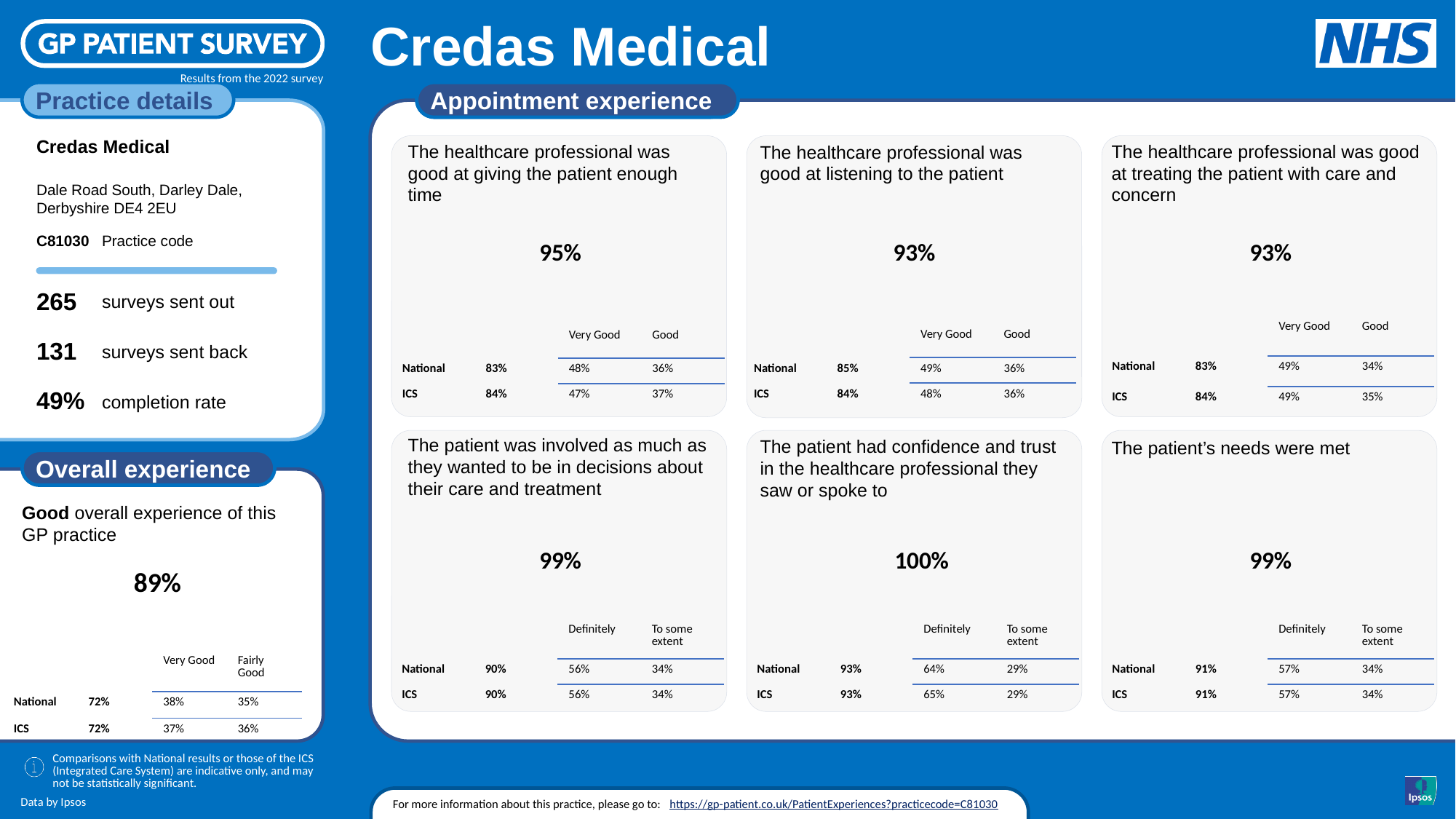

Credas Medical
Results from the 2022 survey
Appointment experience
Credas Medical
The healthcare professional was good at treating the patient with care and concern
The healthcare professional was good at giving the patient enough time
The healthcare professional was good at listening to the patient
Dale Road South, Darley Dale, Derbyshire DE4 2EU

[unsupported chart]

[unsupported chart]

[unsupported chart]

C81030
93%
93%
95%
265
|  |  | Very Good | Good |
| --- | --- | --- | --- |
| National | 83% | 49% | 34% |
| ICS | 84% | 49% | 35% |
|  |  | Very Good | Good |
| --- | --- | --- | --- |
| National | 85% | 49% | 36% |
| ICS | 84% | 48% | 36% |
|  |  | Very Good | Good |
| --- | --- | --- | --- |
| National | 83% | 48% | 36% |
| ICS | 84% | 47% | 37% |
131
49%
The patient was involved as much as they wanted to be in decisions about their care and treatment
The patient had confidence and trust in the healthcare professional they saw or spoke to
The patient’s needs were met

[unsupported chart]

[unsupported chart]

[unsupported chart]

[unsupported chart]

99%
100%
99%
89%
|  |  | Definitely | To some extent |
| --- | --- | --- | --- |
| National | 90% | 56% | 34% |
| ICS | 90% | 56% | 34% |
|  |  | Definitely | To some extent |
| --- | --- | --- | --- |
| National | 93% | 64% | 29% |
| ICS | 93% | 65% | 29% |
|  |  | Definitely | To some extent |
| --- | --- | --- | --- |
| National | 91% | 57% | 34% |
| ICS | 91% | 57% | 34% |
|  |  | Very Good | Fairly Good |
| --- | --- | --- | --- |
| National | 72% | 38% | 35% |
| ICS | 72% | 37% | 36% |
For more information about this practice, please go to:
https://gp-patient.co.uk/PatientExperiences?practicecode=C81030